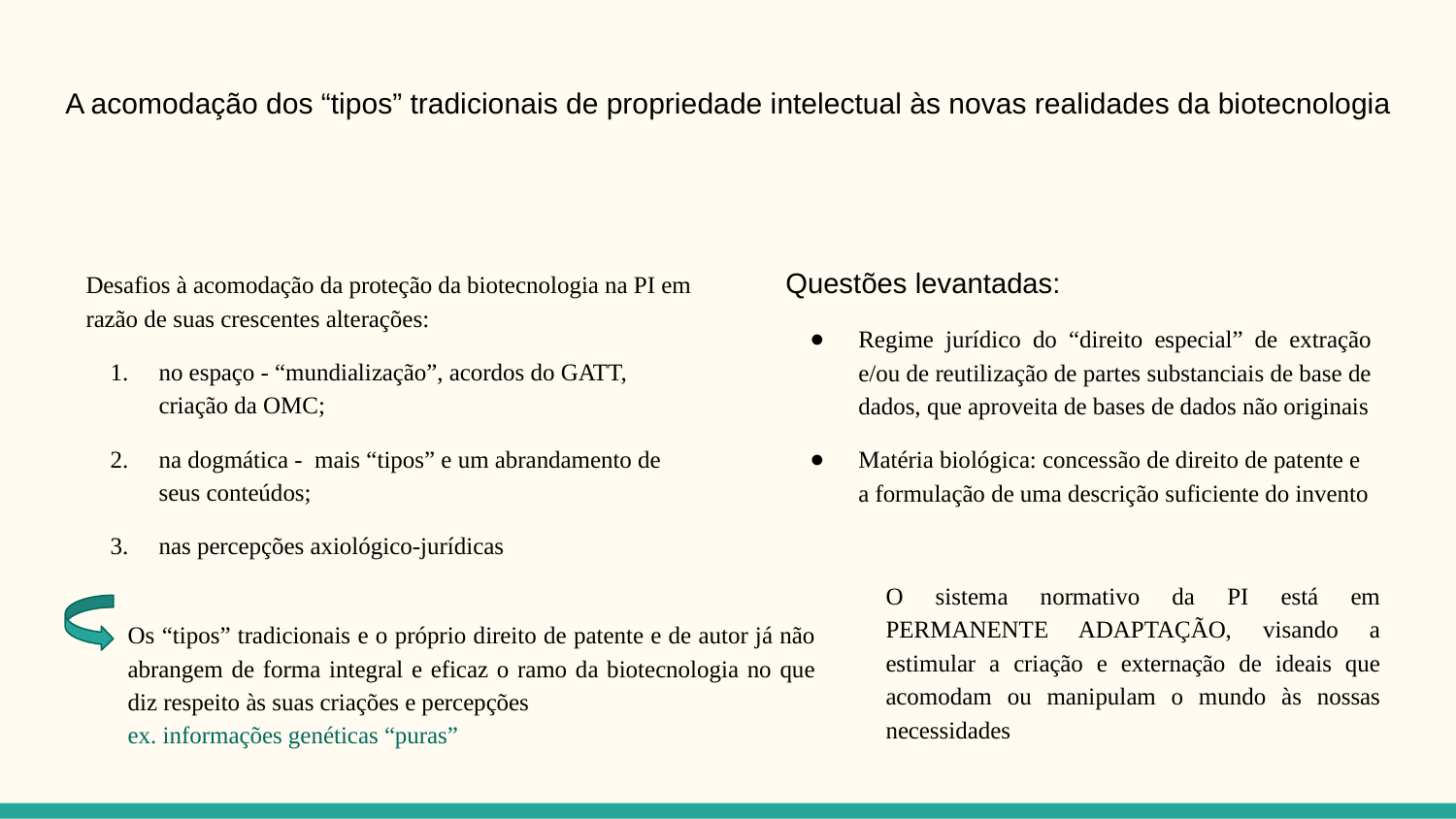

# A acomodação dos “tipos” tradicionais de propriedade intelectual às novas realidades da biotecnologia
Desafios à acomodação da proteção da biotecnologia na PI em razão de suas crescentes alterações:
no espaço - “mundialização”, acordos do GATT, criação da OMC;
na dogmática -  mais “tipos” e um abrandamento de seus conteúdos;
nas percepções axiológico-jurídicas
Questões levantadas:
Regime jurídico do “direito especial” de extração e/ou de reutilização de partes substanciais de base de dados, que aproveita de bases de dados não originais
Matéria biológica: concessão de direito de patente e a formulação de uma descrição suficiente do invento
O sistema normativo da PI está em PERMANENTE ADAPTAÇÃO, visando a estimular a criação e externação de ideais que acomodam ou manipulam o mundo às nossas necessidades

Os “tipos” tradicionais e o próprio direito de patente e de autor já não abrangem de forma integral e eficaz o ramo da biotecnologia no que diz respeito às suas criações e percepções
ex. informações genéticas “puras”